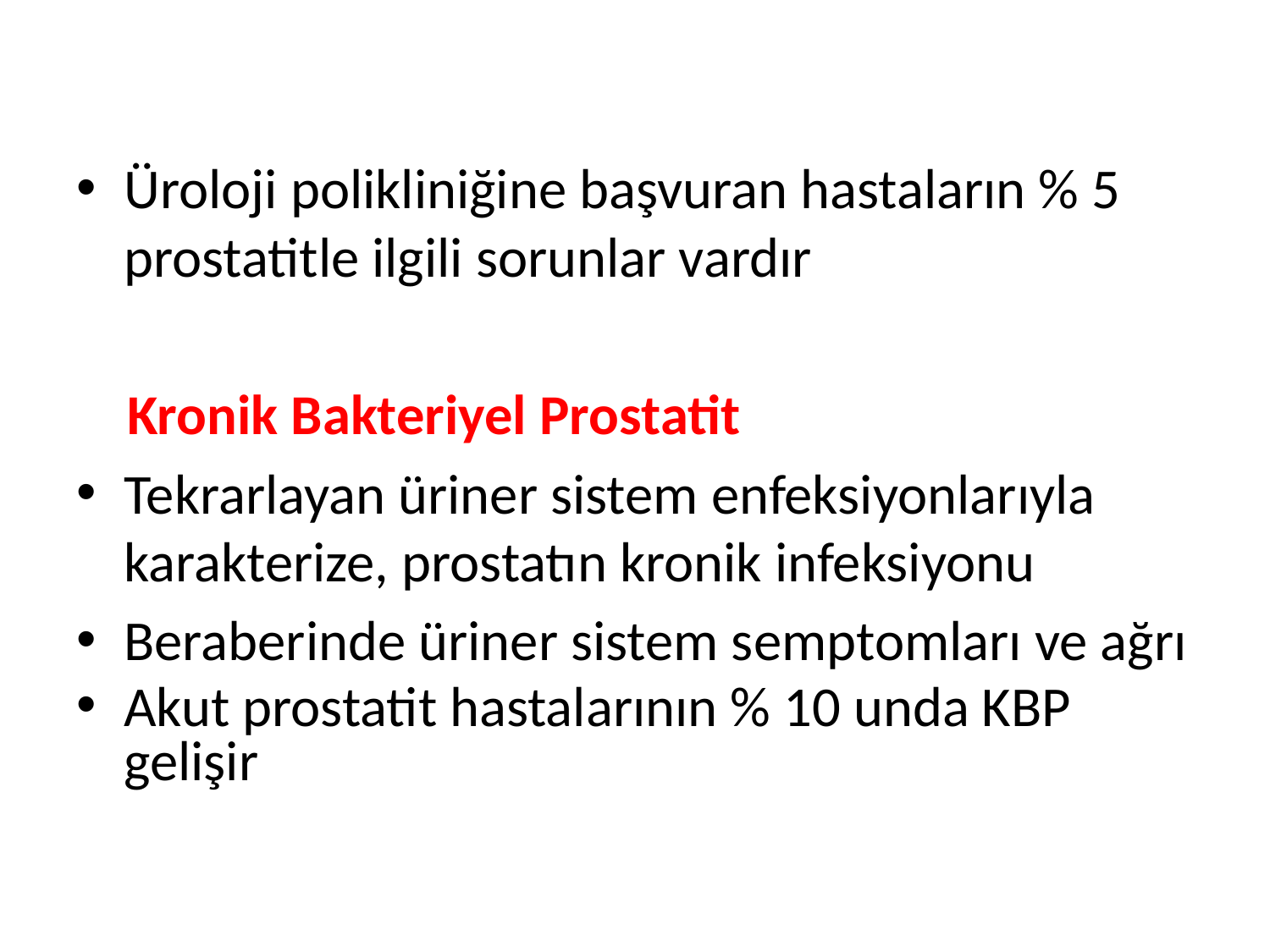

#
Üroloji polikliniğine başvuran hastaların % 5  prostatitle ilgili sorunlar vardır

    Kronik Bakteriyel Prostatit
Tekrarlayan üriner sistem enfeksiyonlarıyla karakterize, prostatın kronik infeksiyonu
Beraberinde üriner sistem semptomları ve ağrı
Akut prostatit hastalarının % 10 unda KBP gelişir